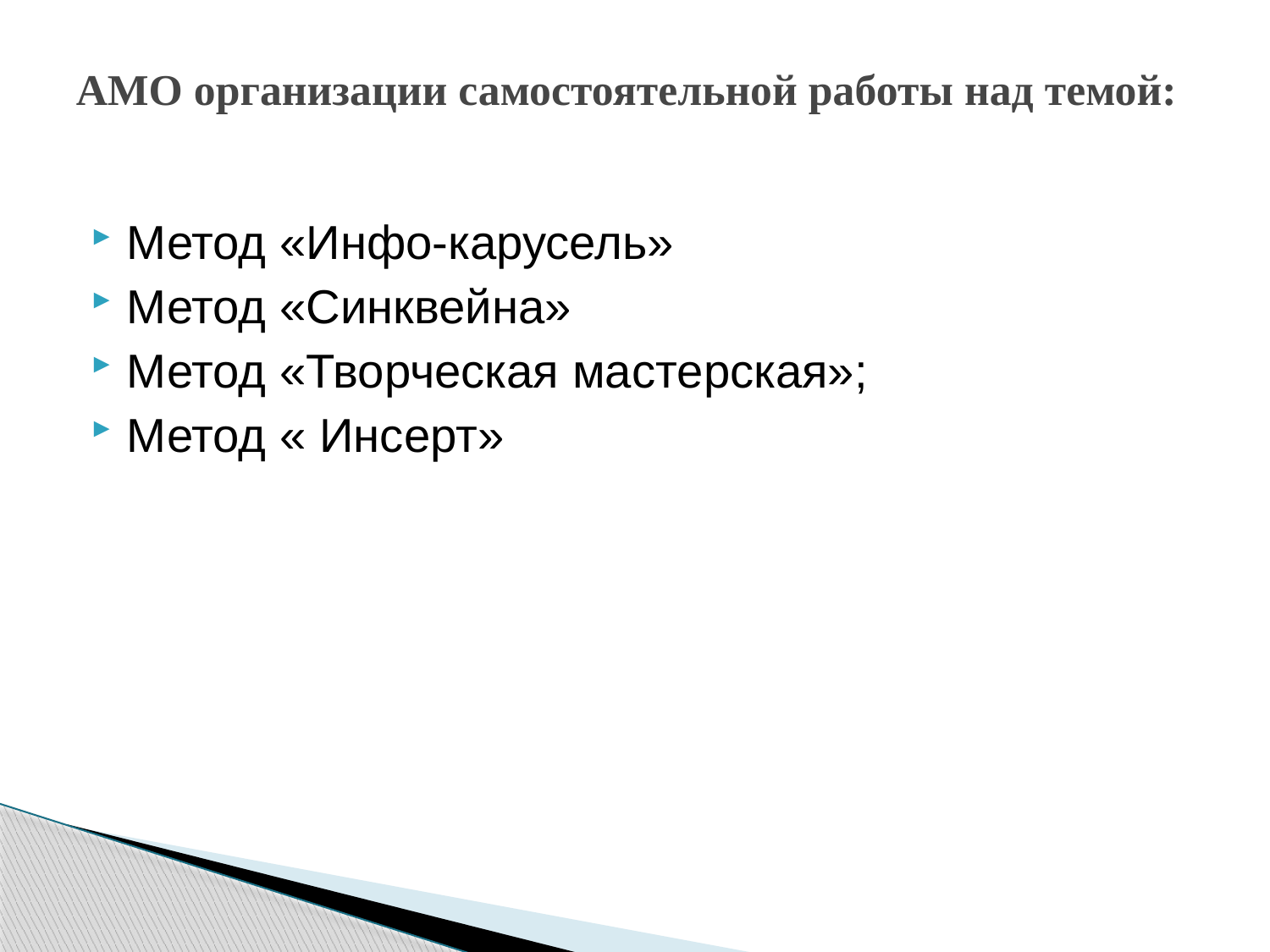

# АМО организации самостоятельной работы над темой:
Метод «Инфо-карусель»
Метод «Синквейна»
Метод «Творческая мастерская»;
Метод « Инсерт»